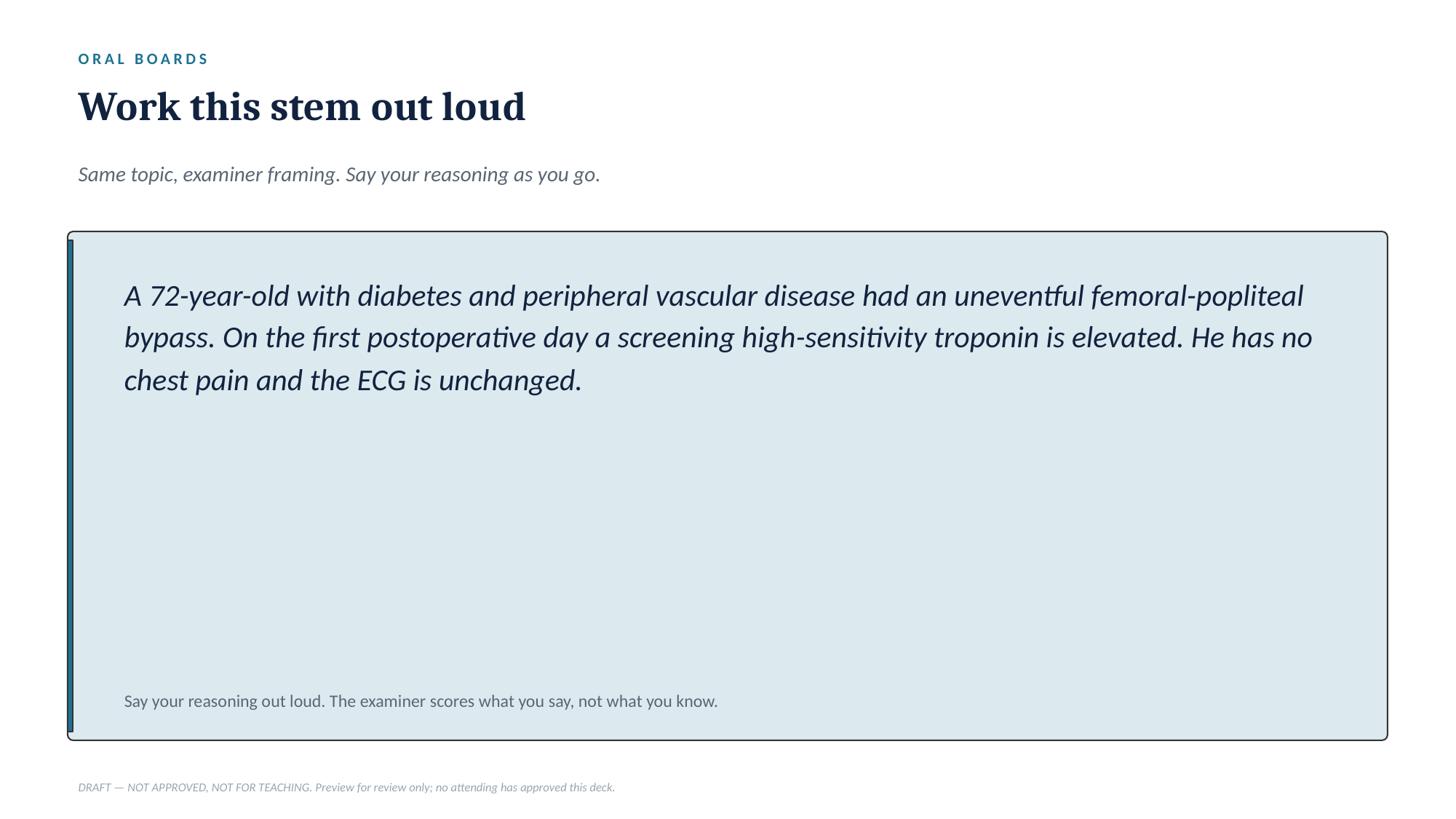

ORAL BOARDS
Work this stem out loud
Same topic, examiner framing. Say your reasoning as you go.

A 72-year-old with diabetes and peripheral vascular disease had an uneventful femoral-popliteal bypass. On the first postoperative day a screening high-sensitivity troponin is elevated. He has no chest pain and the ECG is unchanged.
Say your reasoning out loud. The examiner scores what you say, not what you know.
DRAFT — NOT APPROVED, NOT FOR TEACHING. Preview for review only; no attending has approved this deck.